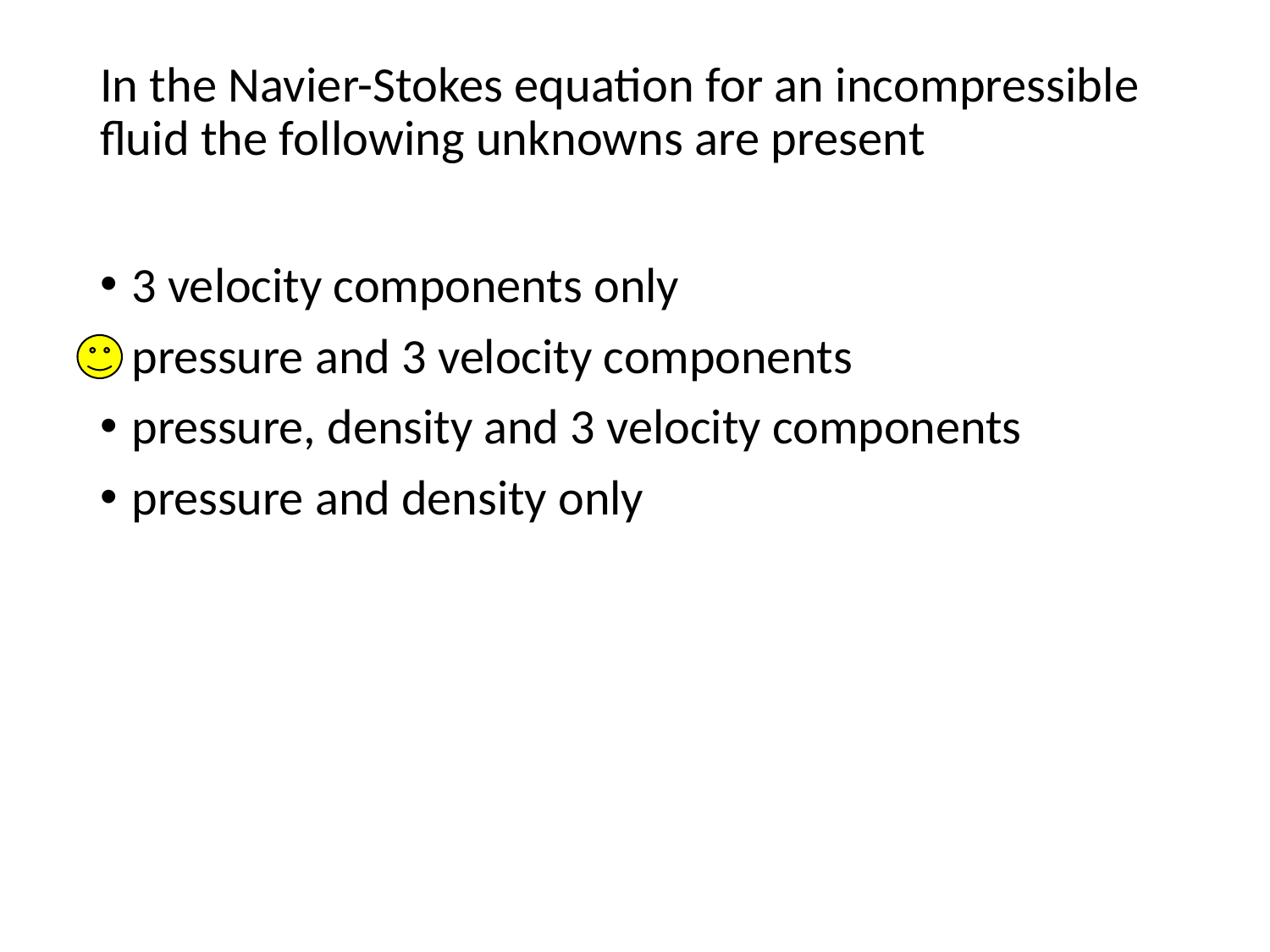

# In the Navier-Stokes equation for an incompressible fluid the following unknowns are present
3 velocity components only
pressure and 3 velocity components
pressure, density and 3 velocity components
pressure and density only